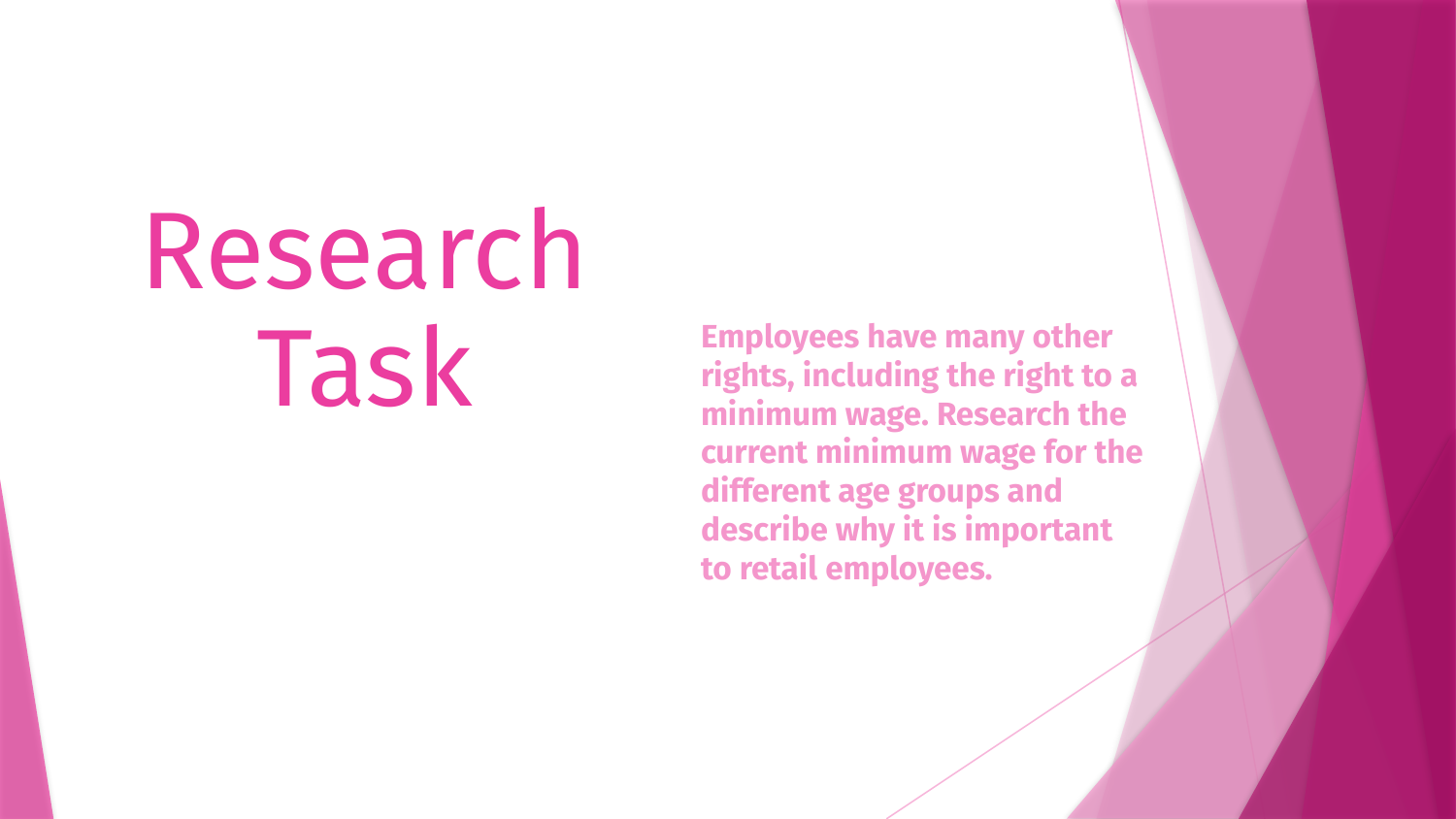

Employees have many other rights, including the right to a minimum wage. Research the current minimum wage for the different age groups and describe why it is important to retail employees.
# Research Task